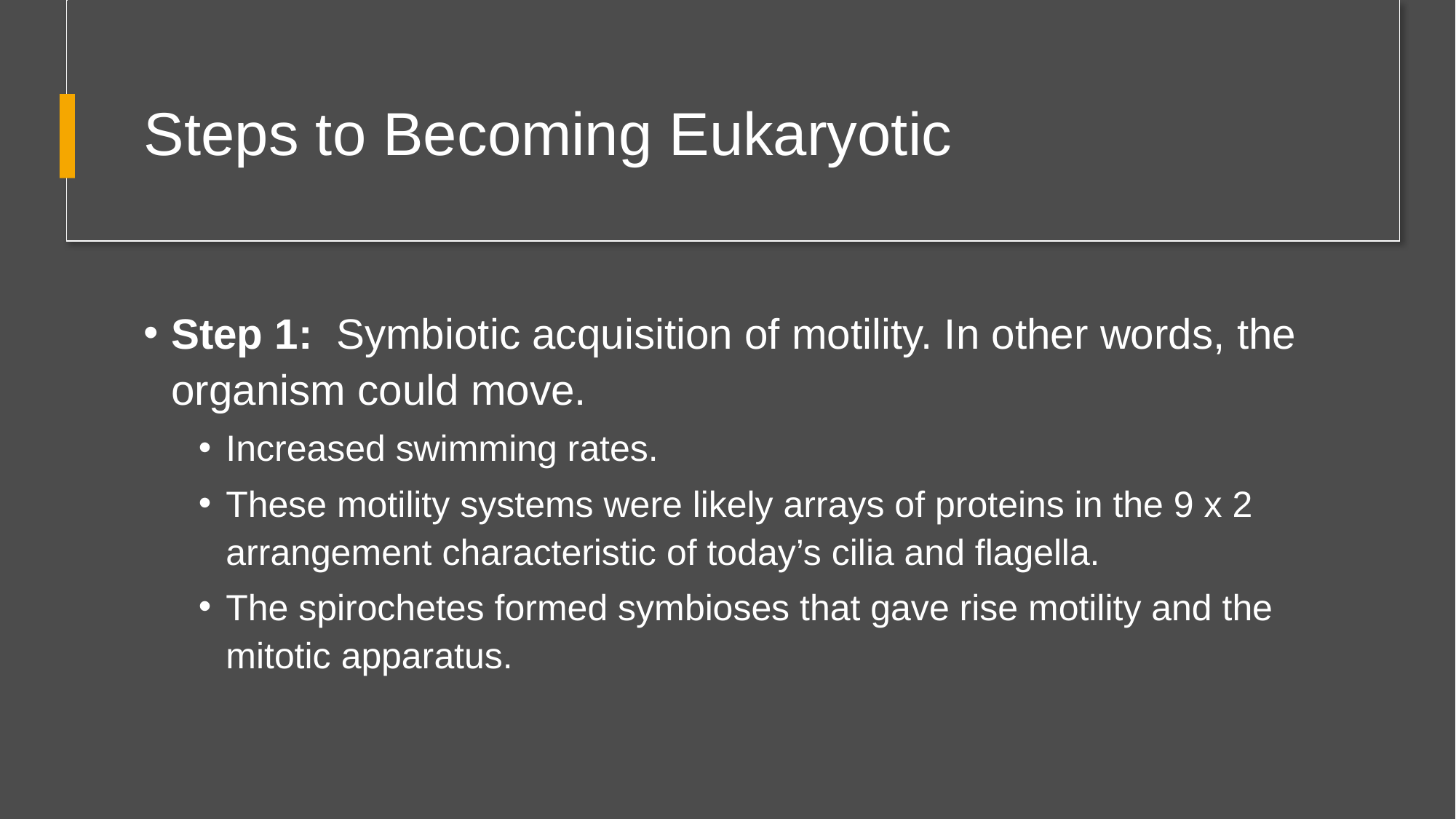

# Steps to Becoming Eukaryotic
Step 1:  Symbiotic acquisition of motility. In other words, the organism could move.
Increased swimming rates.
These motility systems were likely arrays of proteins in the 9 x 2 arrangement characteristic of today’s cilia and flagella.
The spirochetes formed symbioses that gave rise motility and the mitotic apparatus.